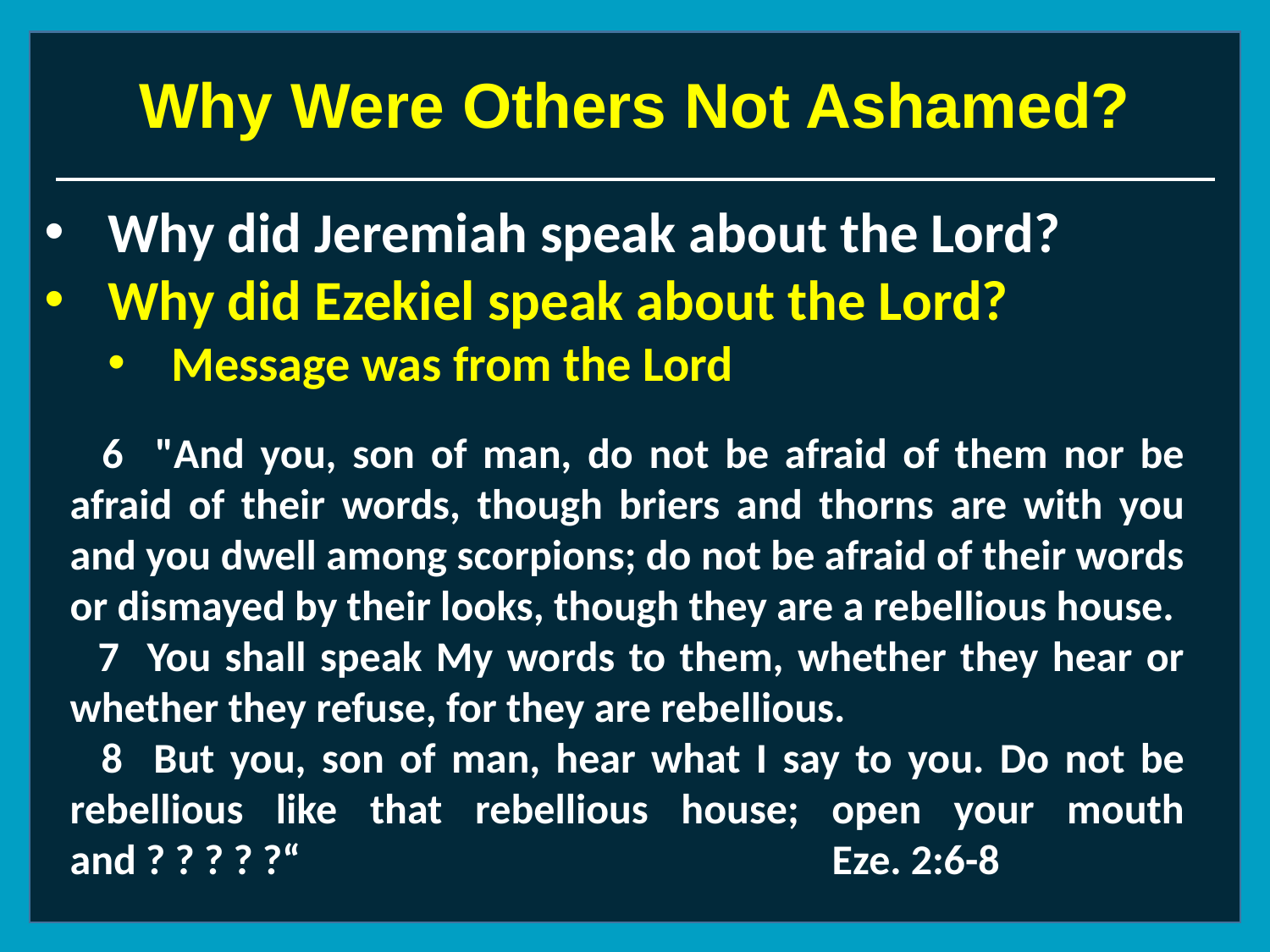

# Why Were Others Not Ashamed?
Why did Jeremiah speak about the Lord?
Why did Ezekiel speak about the Lord?
Message was from the Lord
  6  "And you, son of man, do not be afraid of them nor be afraid of their words, though briers and thorns are with you and you dwell among scorpions; do not be afraid of their words or dismayed by their looks, though they are a rebellious house.
  7  You shall speak My words to them, whether they hear or whether they refuse, for they are rebellious.
  8  But you, son of man, hear what I say to you. Do not be rebellious like that rebellious house; open your mouth and ? ? ? ? ?“					Eze. 2:6-8